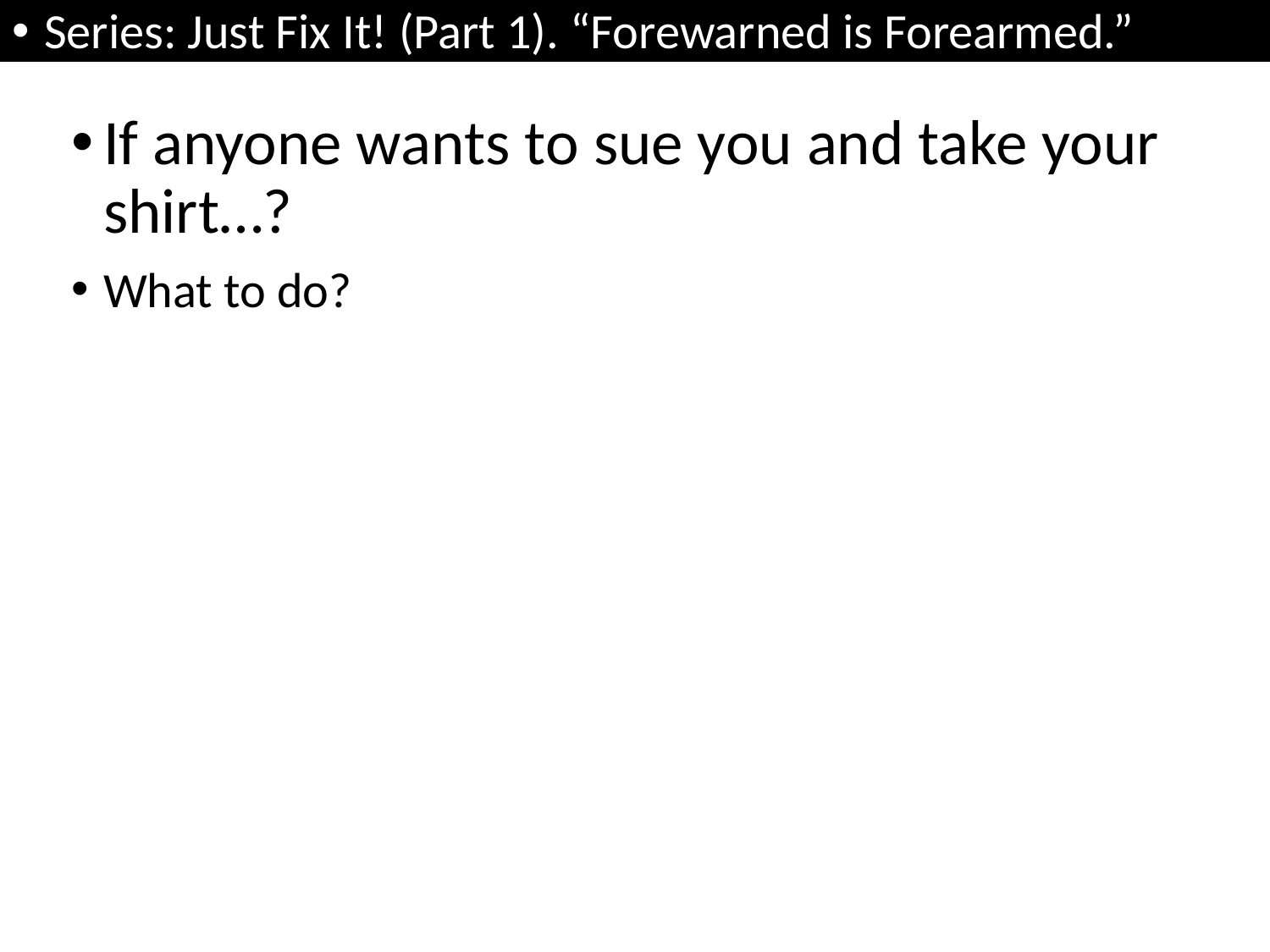

Series: Just Fix It! (Part 1). “Forewarned is Forearmed.”
If anyone wants to sue you and take your shirt…?
What to do?